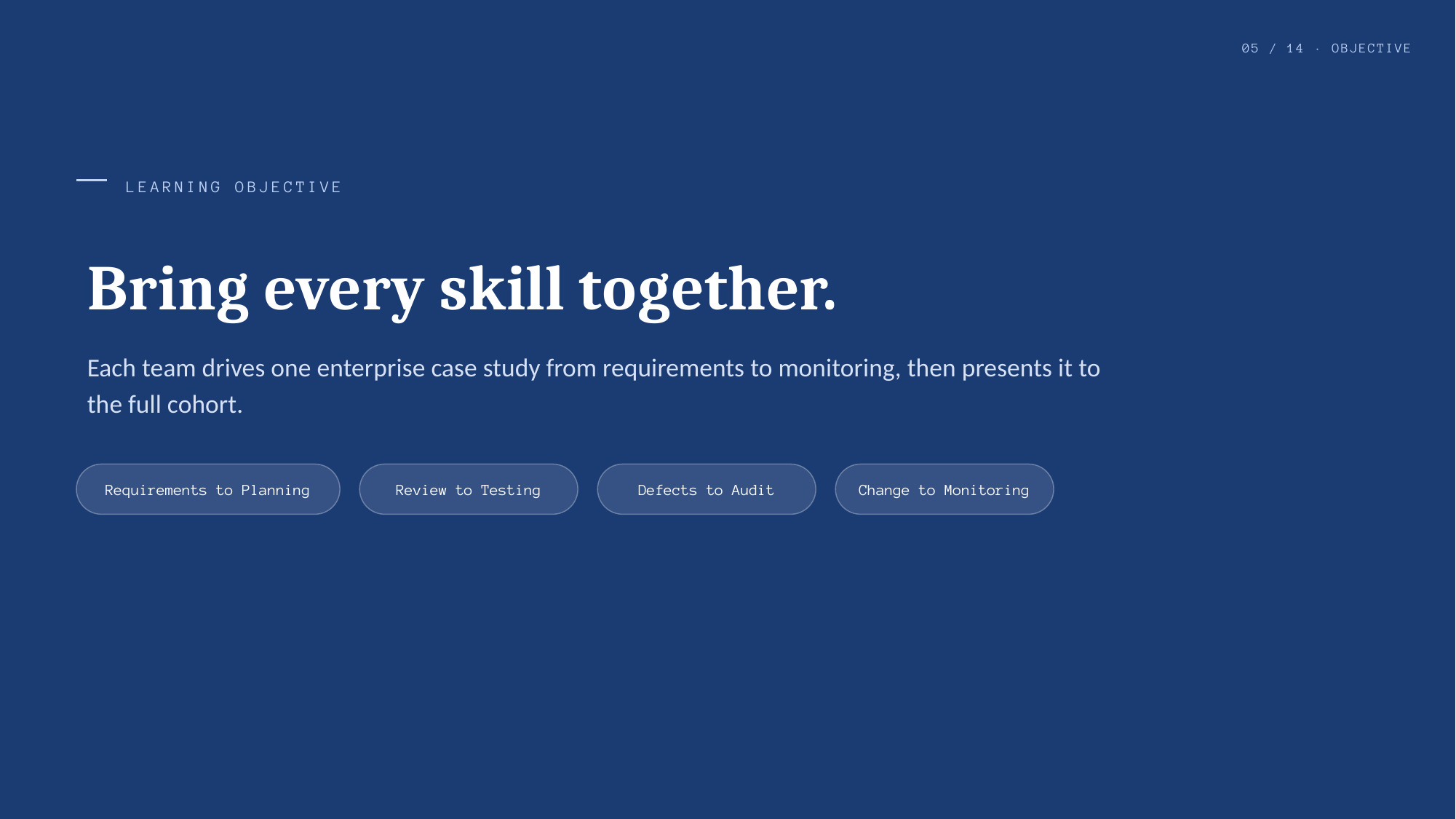

05 / 14 · OBJECTIVE
LEARNING OBJECTIVE

Bring every skill together.
Each team drives one enterprise case study from requirements to monitoring, then presents it to the full cohort.

Requirements to Planning

Review to Testing

Defects to Audit

Change to Monitoring